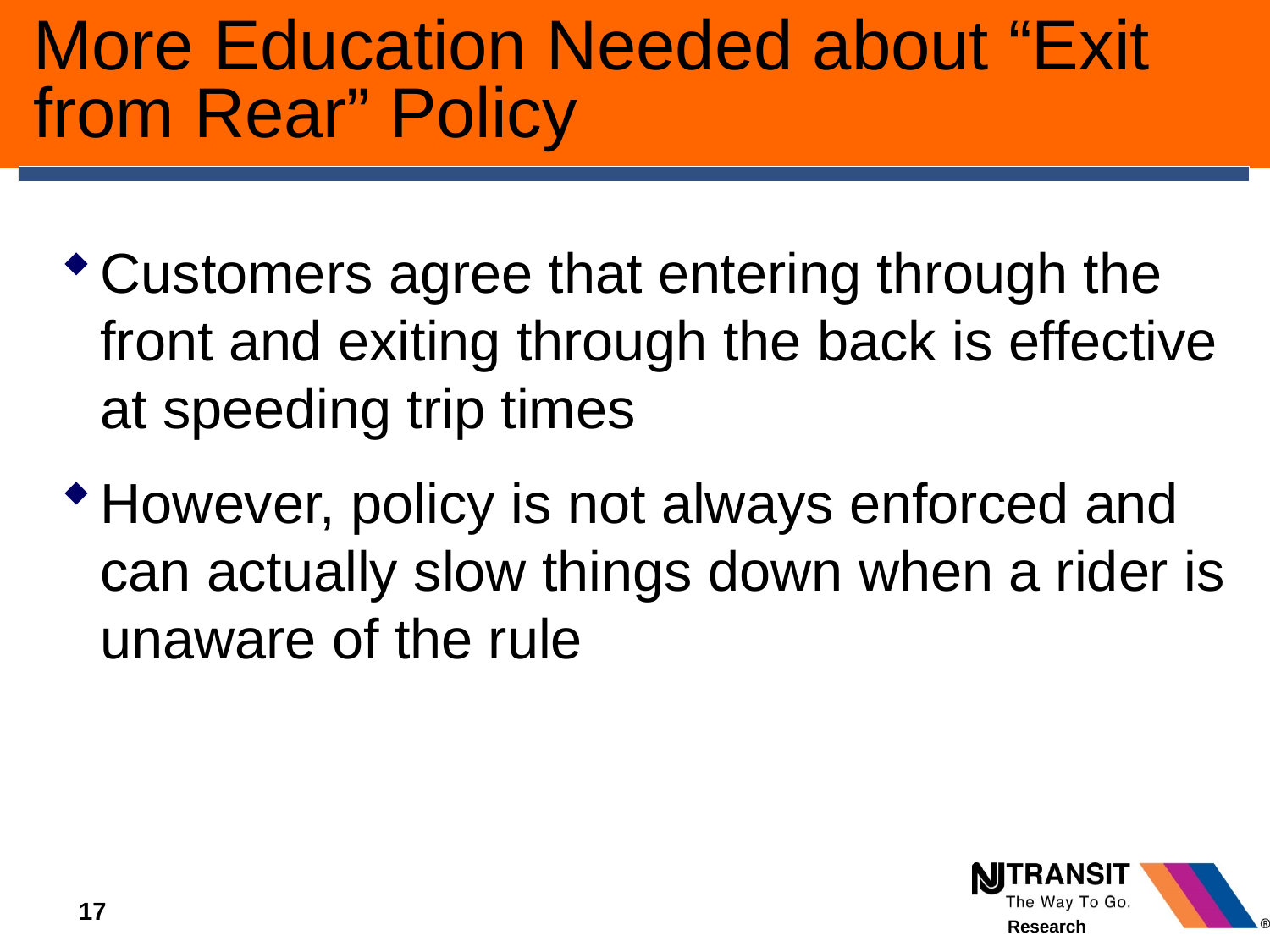

# More Education Needed about “Exit from Rear” Policy
Customers agree that entering through the front and exiting through the back is effective at speeding trip times
However, policy is not always enforced and can actually slow things down when a rider is unaware of the rule